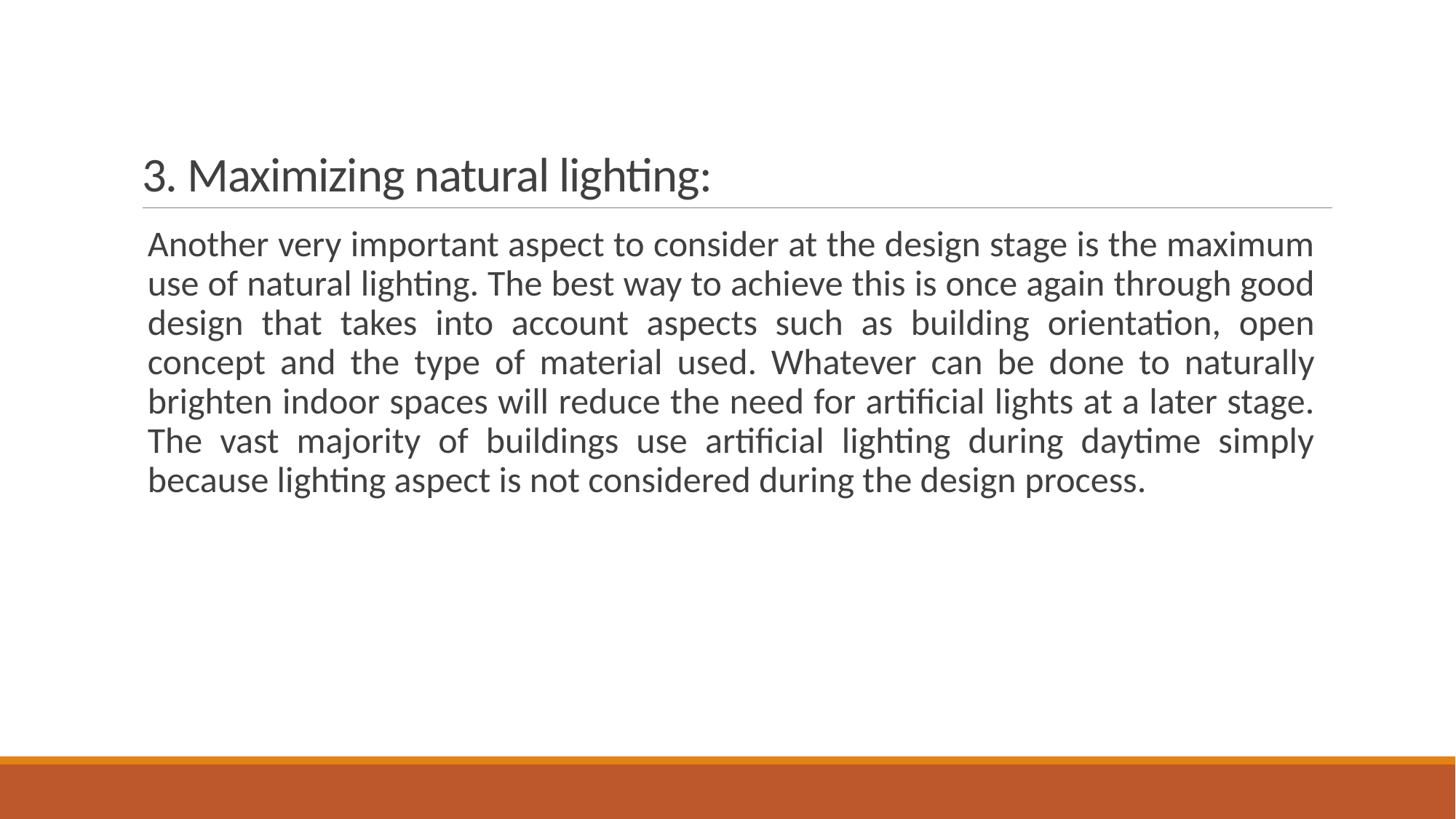

# 3. Maximizing natural lighting:
Another very important aspect to consider at the design stage is the maximum use of natural lighting. The best way to achieve this is once again through good design that takes into account aspects such as building orientation, open concept and the type of material used. Whatever can be done to naturally brighten indoor spaces will reduce the need for artificial lights at a later stage. The vast majority of buildings use artificial lighting during daytime simply because lighting aspect is not considered during the design process.